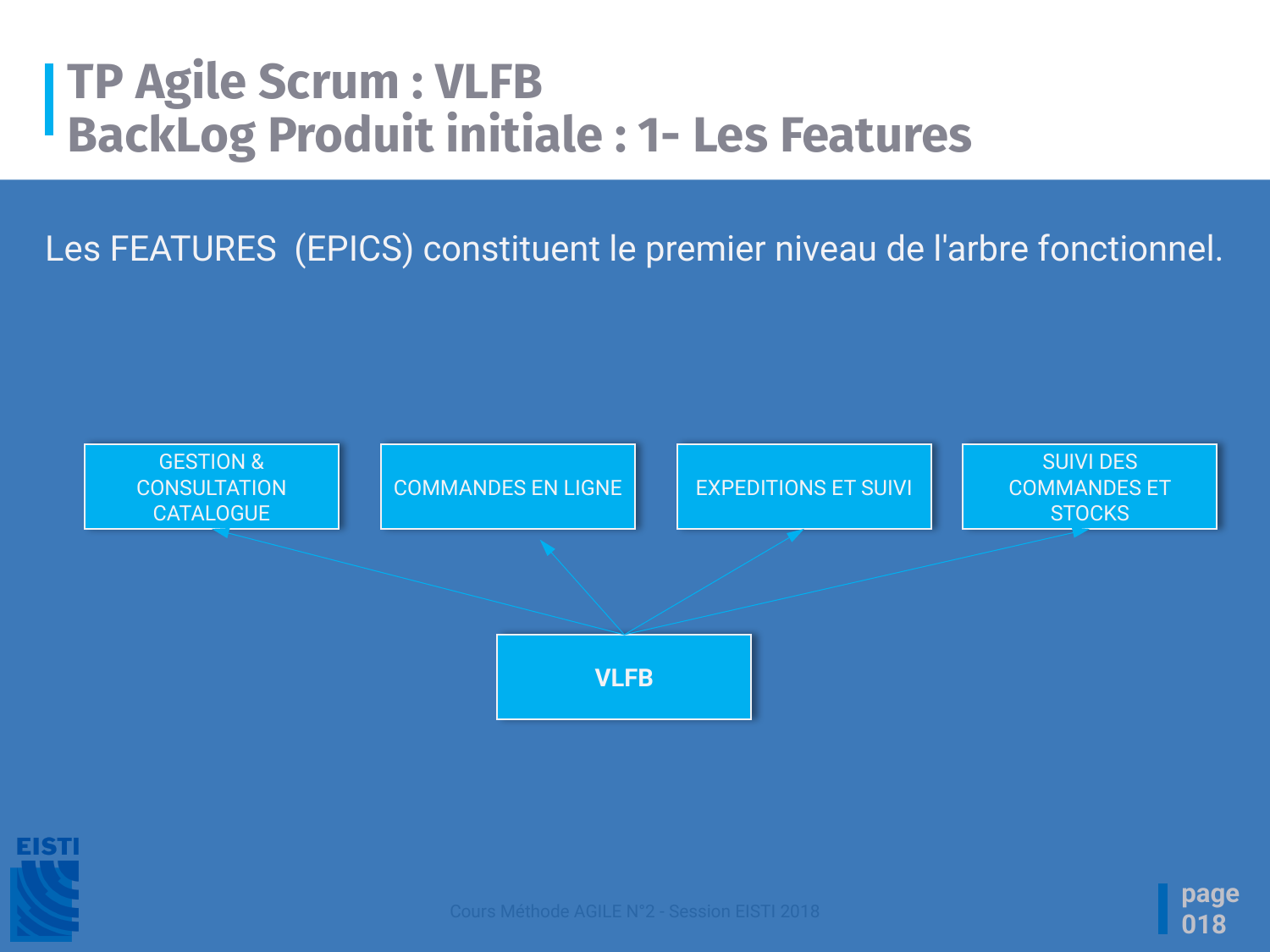

# TP Agile Scrum : VLFB BackLog Produit initiale : 1- Les Features

Les FEATURES  (EPICS) constituent le premier niveau de l'arbre fonctionnel.
GESTION & CONSULTATION CATALOGUE
COMMANDES EN LIGNE
EXPEDITIONS ET SUIVI
SUIVI DES COMMANDES ET STOCKS
VLFB
page
018
Cours Méthode AGILE N°2 - Session EISTI 2018